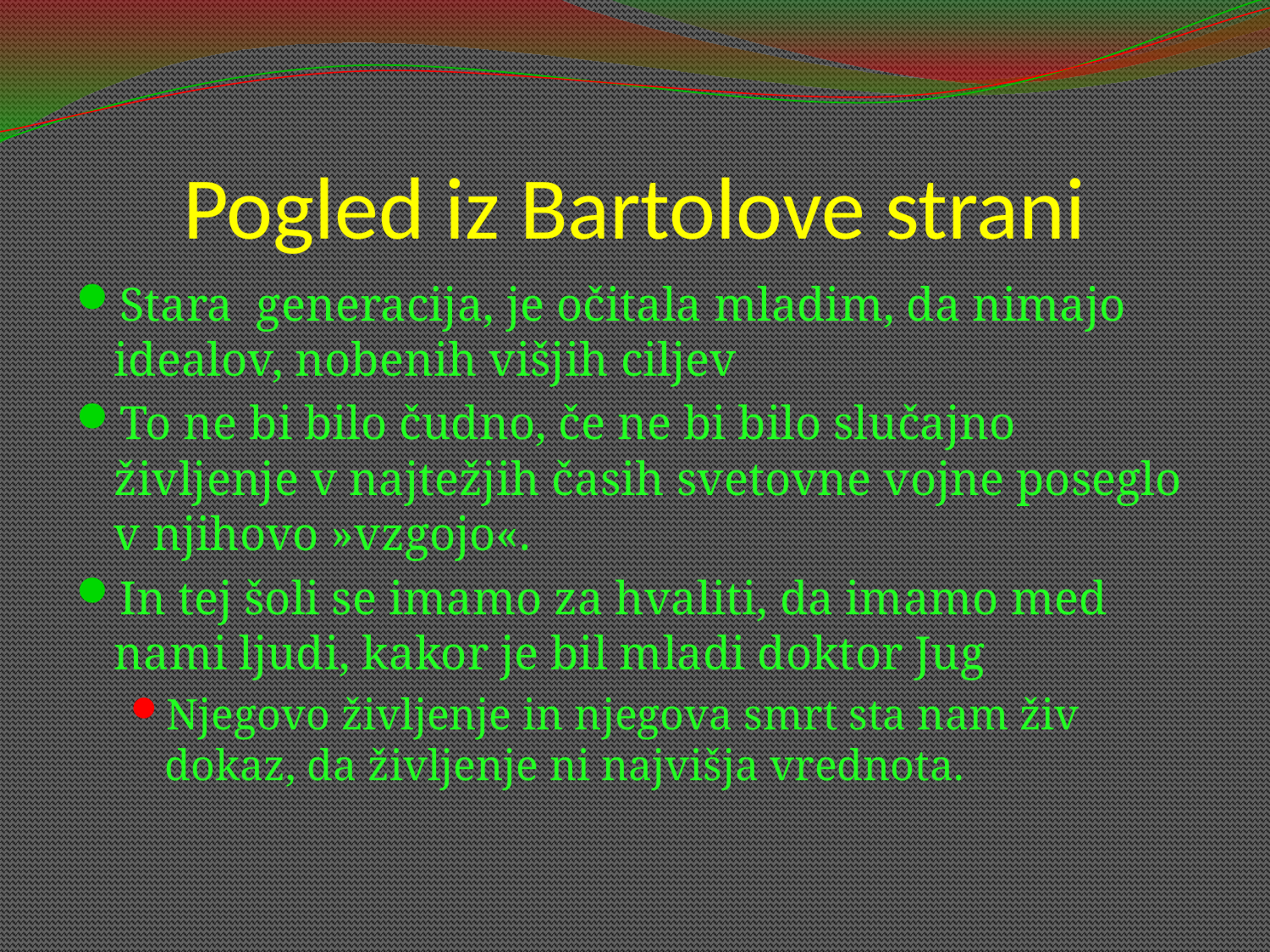

# Pogled iz Bartolove strani
Stara  generacija, je očitala mladim, da nimajo idealov, nobenih višjih ciljev
To ne bi bilo čudno, če ne bi bilo slučajno življenje v najtežjih časih svetovne vojne poseglo v njihovo »vzgojo«.
In tej šoli se imamo za hvaliti, da imamo med nami ljudi, kakor je bil mladi doktor Jug
Njegovo življenje in njegova smrt sta nam živ dokaz, da življenje ni najvišja vrednota.